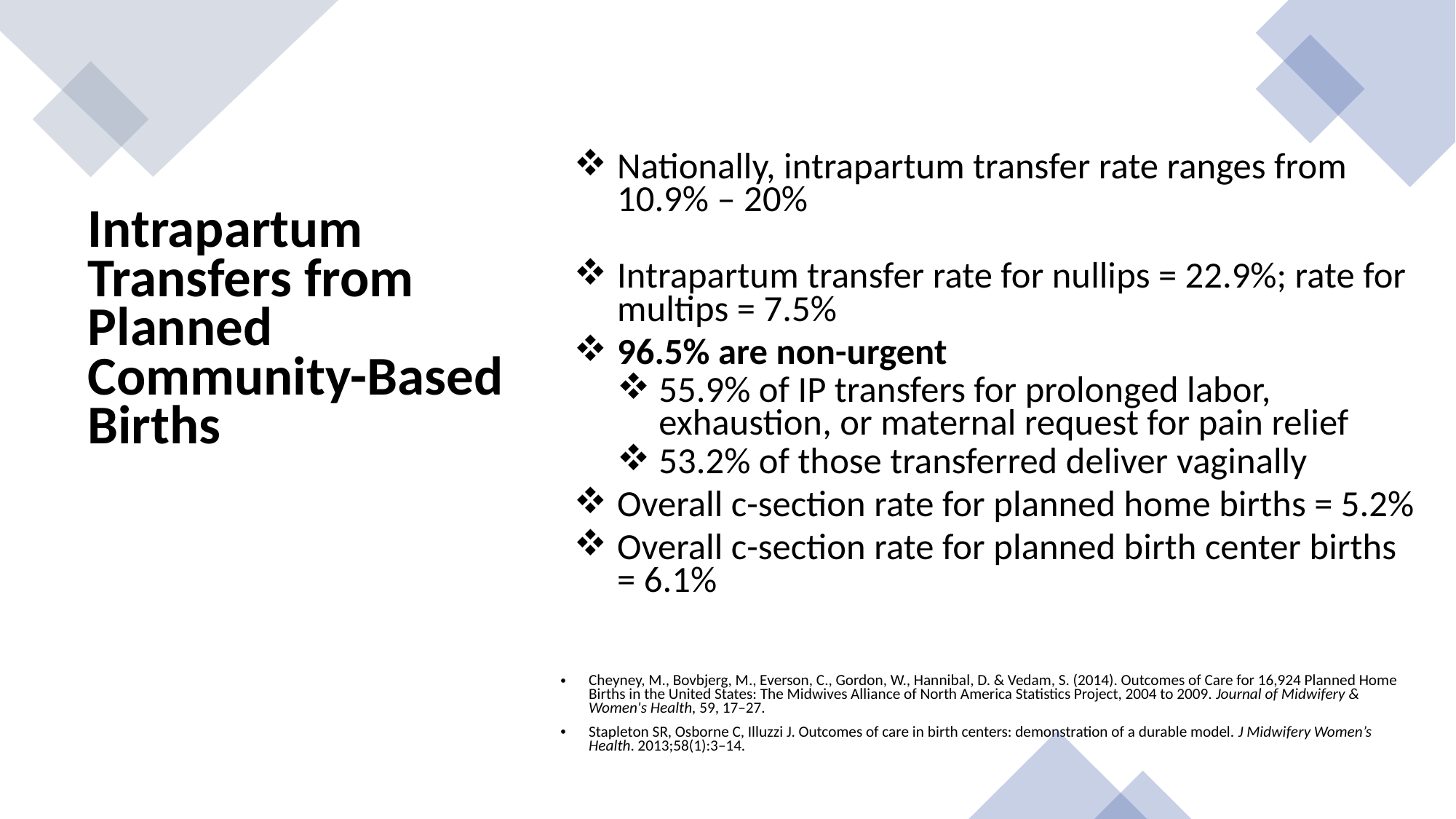

Nationally, intrapartum transfer rate ranges from 10.9% – 20%
Intrapartum transfer rate for nullips = 22.9%; rate for multips = 7.5%
96.5% are non-urgent
55.9% of IP transfers for prolonged labor, exhaustion, or maternal request for pain relief
53.2% of those transferred deliver vaginally
Overall c-section rate for planned home births = 5.2%
Overall c-section rate for planned birth center births = 6.1%

Cheyney, M., Bovbjerg, M., Everson, C., Gordon, W., Hannibal, D. & Vedam, S. (2014). Outcomes of Care for 16,924 Planned Home Births in the United States: The Midwives Alliance of North America Statistics Project, 2004 to 2009. Journal of Midwifery & Women's Health, 59, 17–27.
Stapleton SR, Osborne C, Illuzzi J. Outcomes of care in birth centers: demonstration of a durable model. J Midwifery Women’s Health. 2013;58(1):3–14.

# Intrapartum Transfers from Planned Community-Based Births